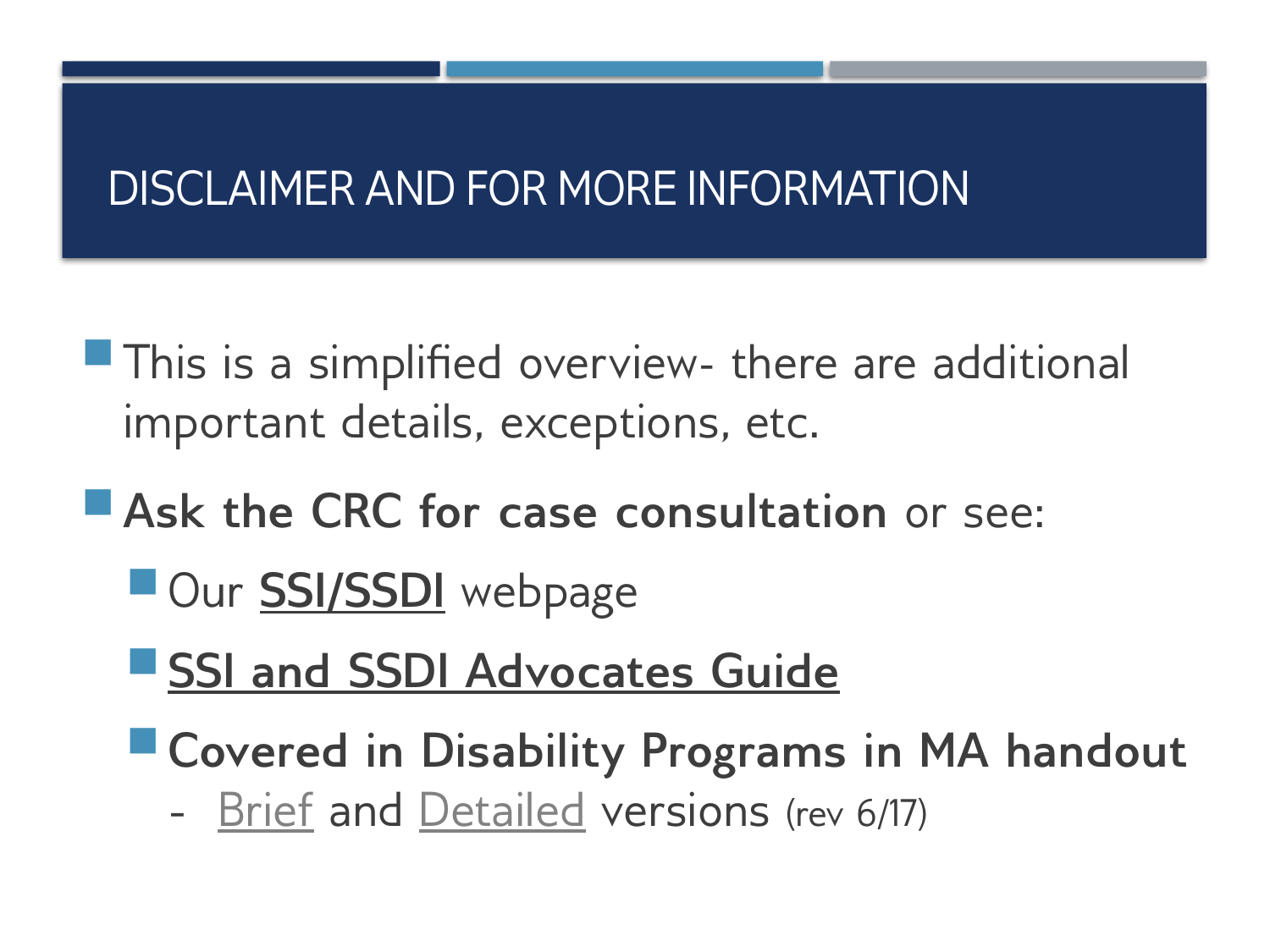

Disclaimer and for More Information
# Disclaimer & Resources

This is a simplified overview- there are additional important details, exceptions, etc.
Ask the CRC for case consultation or see:
Our SSI/SSDI webpage
SSI and SSDI Advocates Guide
Covered in Disability Programs in MA handout -  Brief and Detailed versions (rev 6/17)